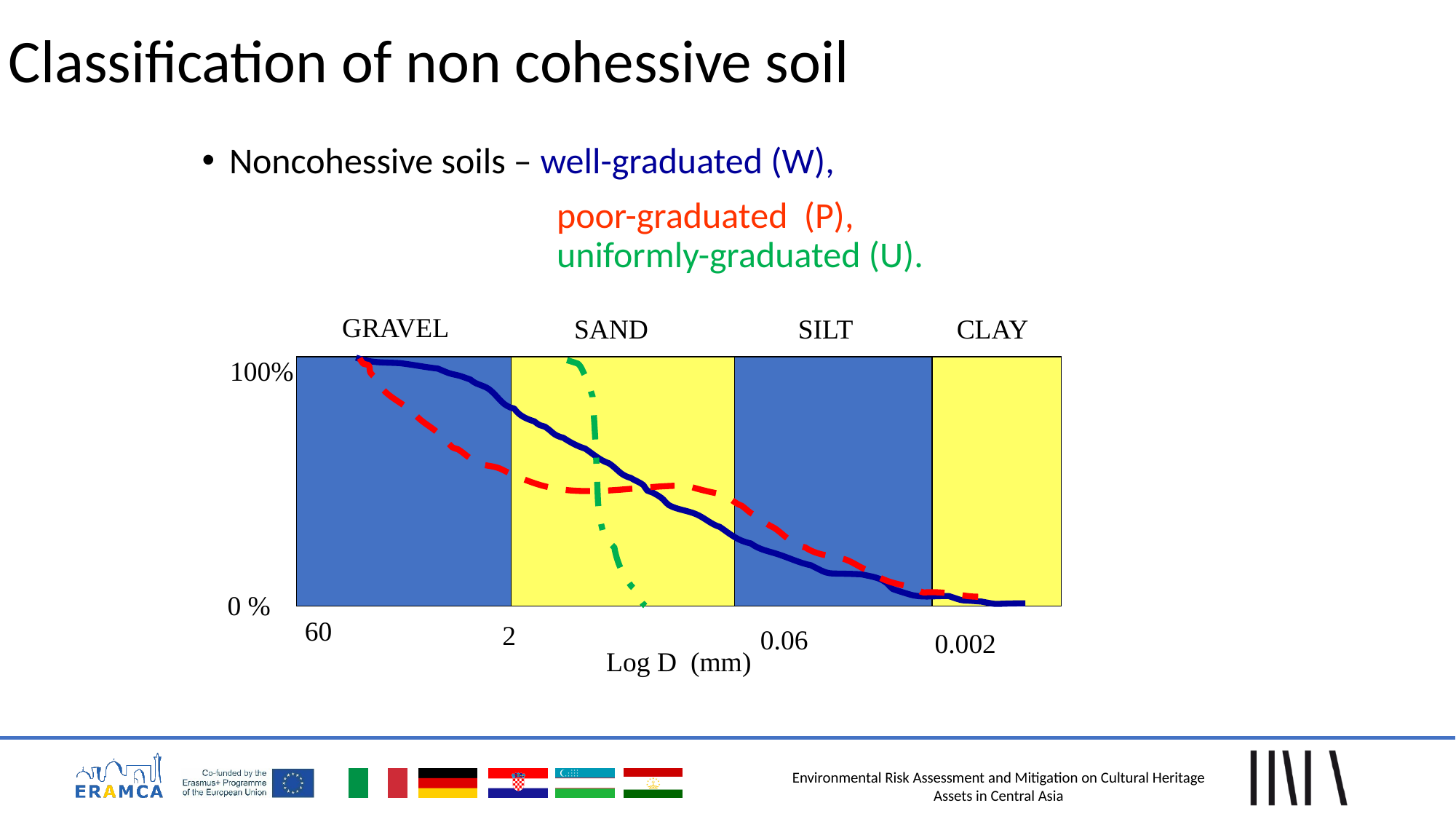

# Classification of non cohessive soil
Noncohessive soils – well-graduated (W),
				poor-graduated  (P), 						uniformly-graduated (U).
GRAVEL
SAND
SILT
CLAY
100%

0 %
60
2
0.06
0.002
Log D  (mm)
26